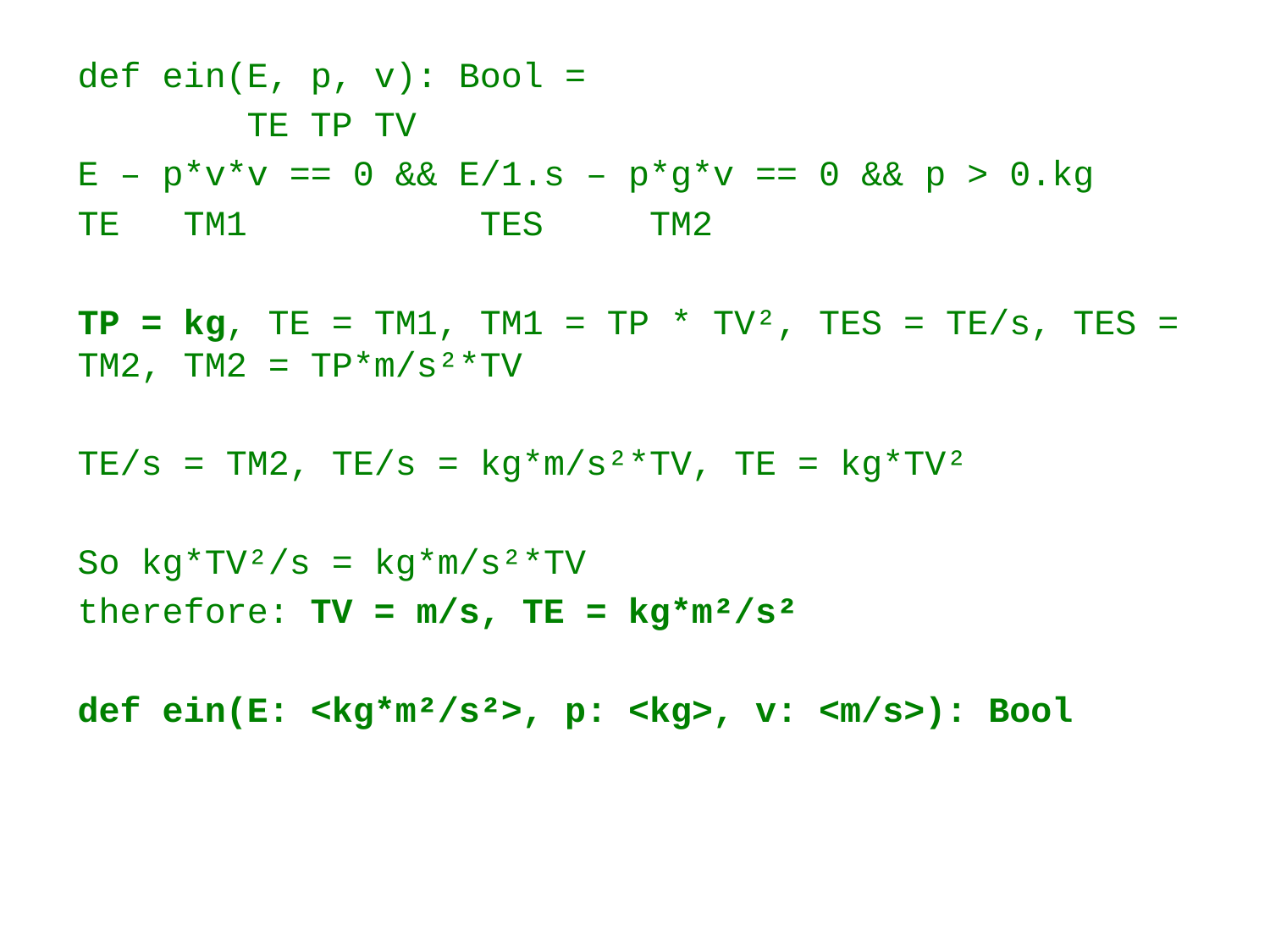

def ein(E, p, v): Bool =
        TE TP TV
E – p*v*v == 0 && E/1.s – p*g*v == 0 && p > 0.kg
TE   TM1           TES     TM2

TP = kg, TE = TM1, TM1 = TP * TV², TES = TE/s, TES = TM2, TM2 = TP*m/s²*TV

TE/s = TM2, TE/s = kg*m/s²*TV, TE = kg*TV²

So kg*TV²/s = kg*m/s²*TV
therefore: TV = m/s, TE = kg*m²/s²

def ein(E: <kg*m²/s²>, p: <kg>, v: <m/s>): Bool